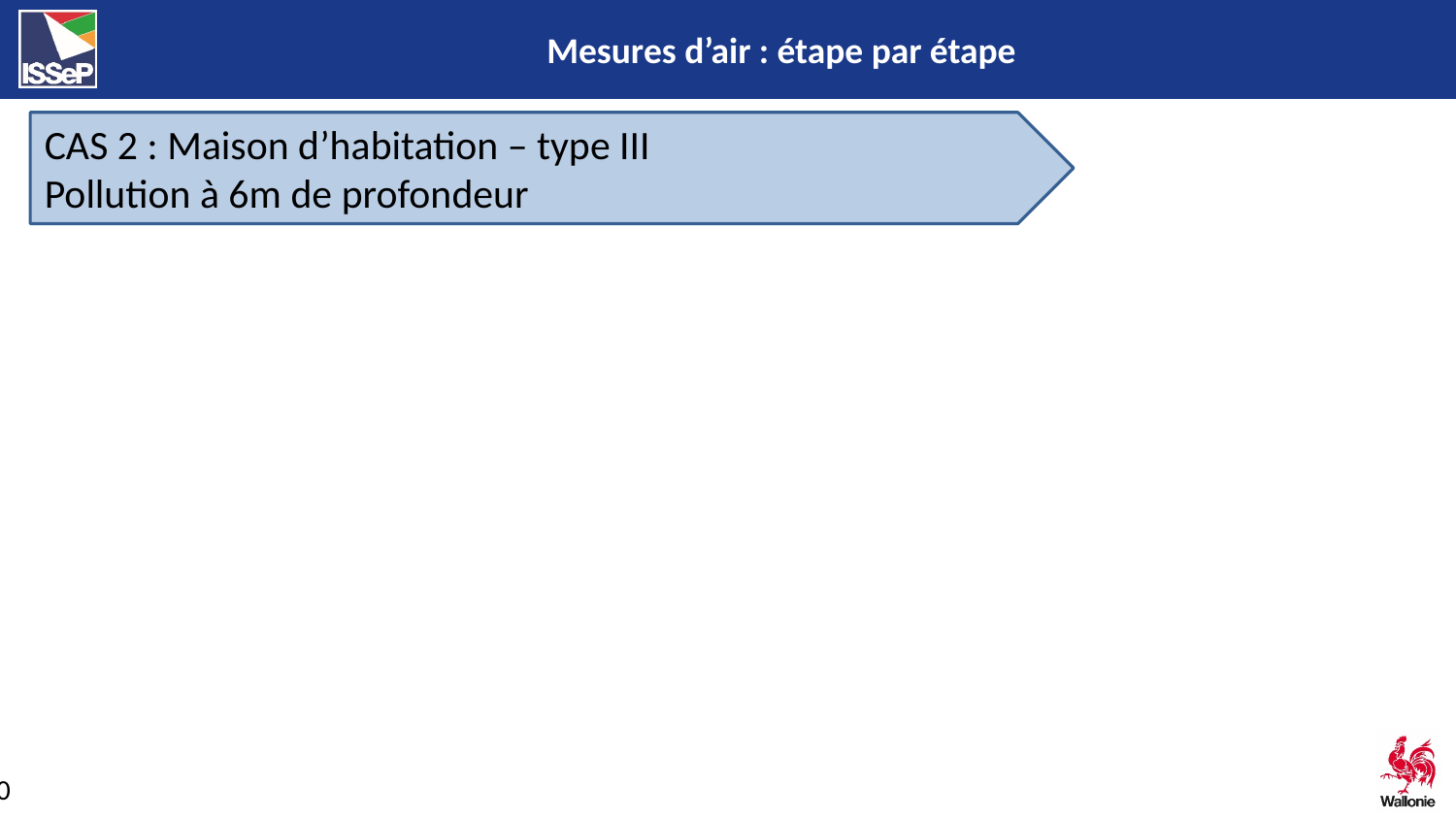

CAS 2 : Maison d’habitation – type III
Pollution à 6m de profondeur